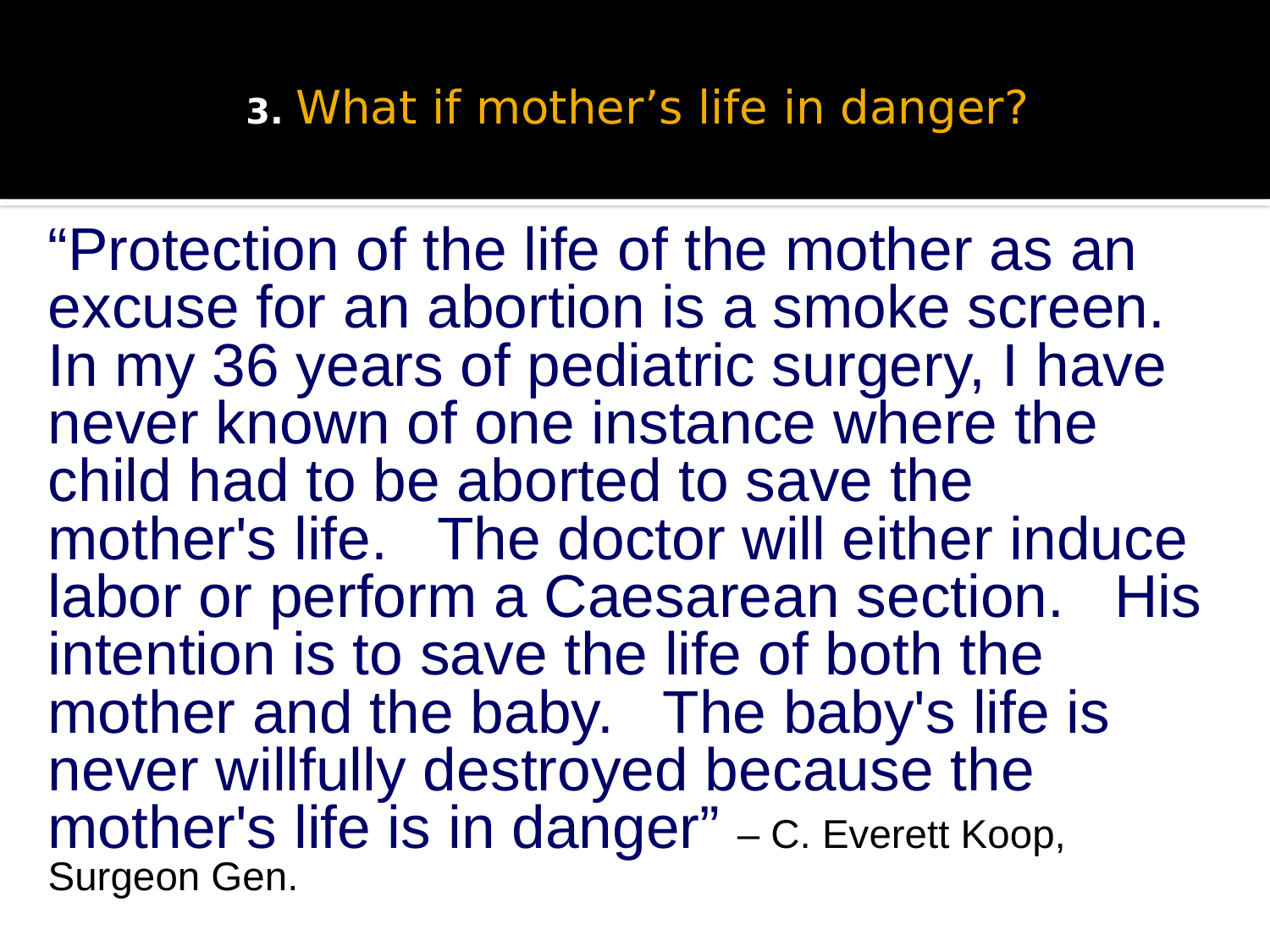

# 3. What if mother’s life in danger?
“Protection of the life of the mother as an excuse for an abortion is a smoke screen.  In my 36 years of pediatric surgery, I have never known of one instance where the child had to be aborted to save the mother's life.   The doctor will either induce labor or perform a Caesarean section.   His intention is to save the life of both the mother and the baby.   The baby's life is never willfully destroyed because the mother's life is in danger” – C. Everett Koop, Surgeon Gen.